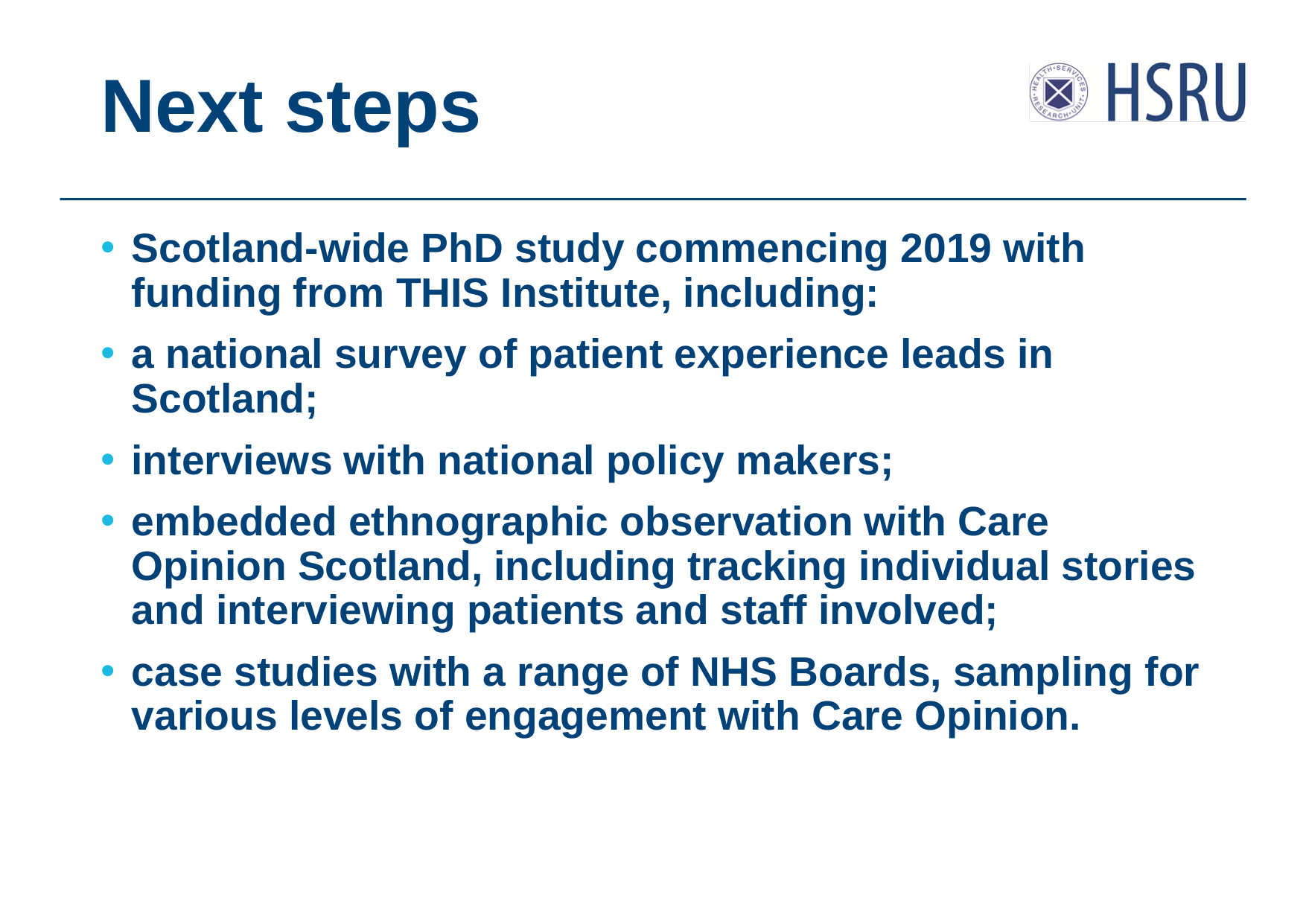

# Next steps
Scotland-wide PhD study commencing 2019 with funding from THIS Institute, including:
a national survey of patient experience leads in Scotland;
interviews with national policy makers;
embedded ethnographic observation with Care Opinion Scotland, including tracking individual stories and interviewing patients and staff involved;
case studies with a range of NHS Boards, sampling for various levels of engagement with Care Opinion.